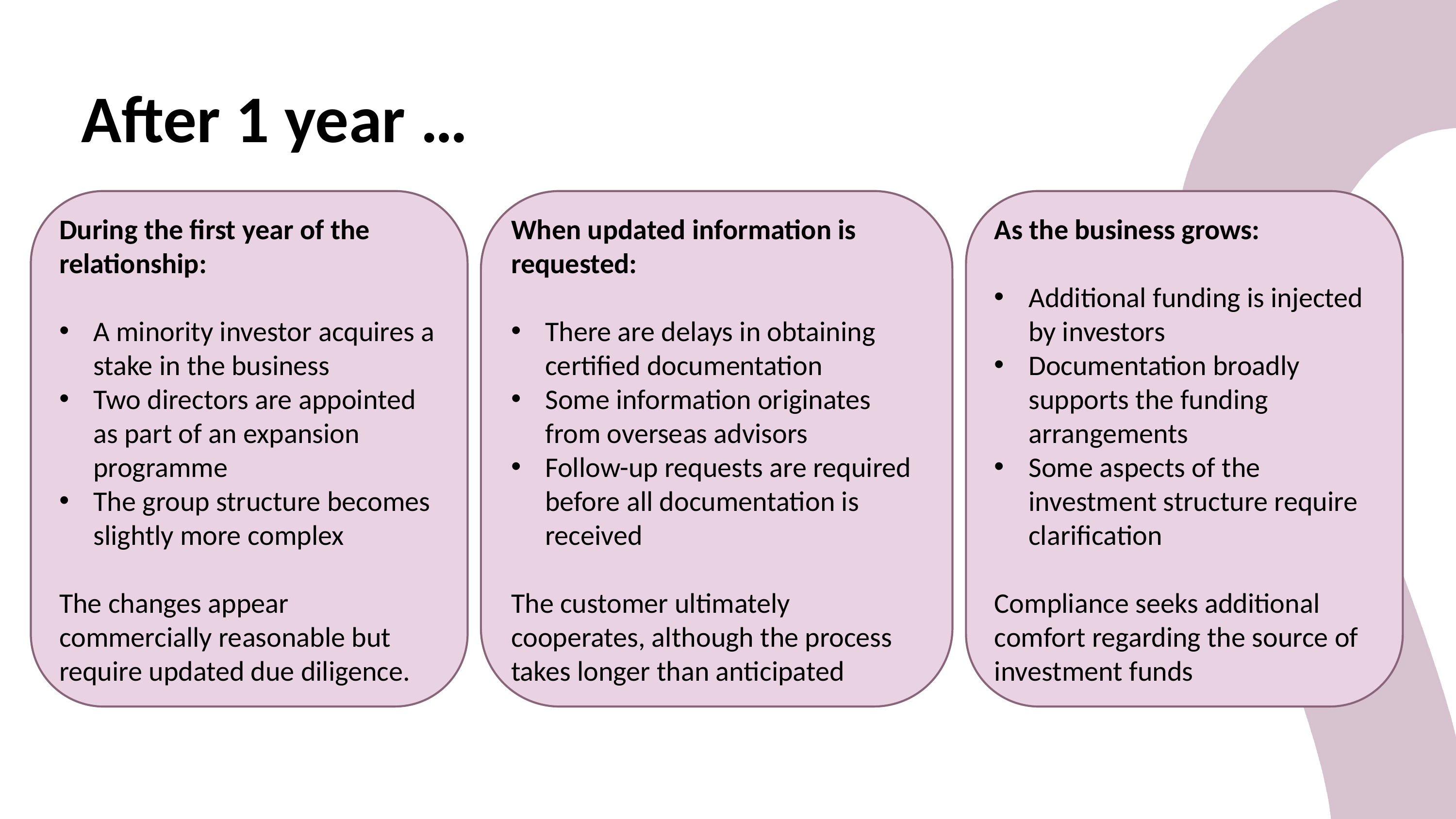

After 1 year …
During the first year of the relationship:

A minority investor acquires a stake in the business
Two directors are appointed as part of an expansion programme
The group structure becomes slightly more complex

The changes appear commercially reasonable but require updated due diligence.
When updated information is requested:

There are delays in obtaining certified documentation
Some information originates from overseas advisors
Follow-up requests are required before all documentation is received

The customer ultimately cooperates, although the process takes longer than anticipated
As the business grows:

Additional funding is injected by investors
Documentation broadly supports the funding arrangements
Some aspects of the investment structure require clarification

Compliance seeks additional comfort regarding the source of investment funds